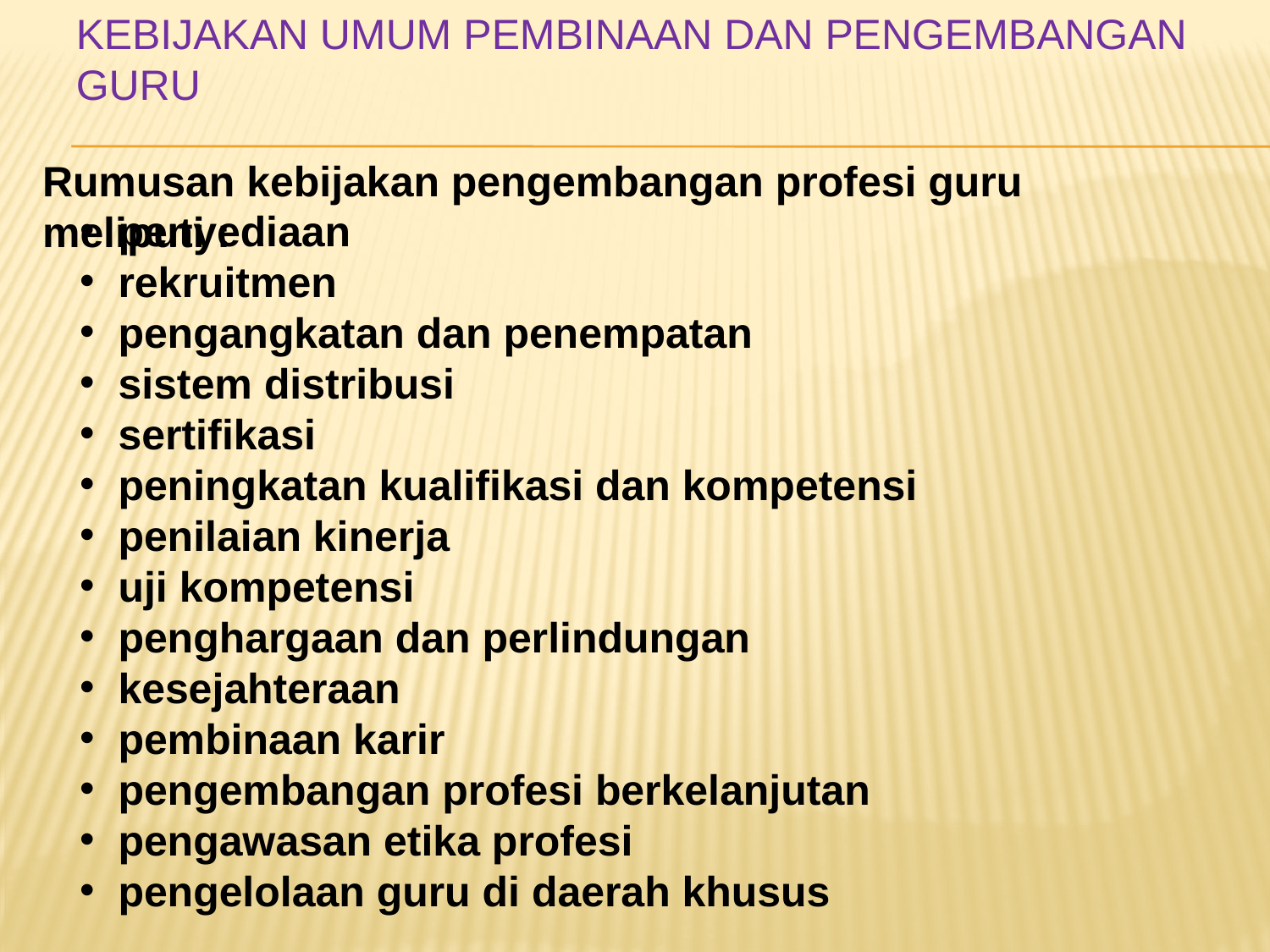

# Kebijakan umum pembinaan dan pengembangan guru
Rumusan kebijakan pengembangan profesi guru meliputi :
  penyediaan
  rekruitmen
  pengangkatan dan penempatan
  sistem distribusi
  sertifikasi
  peningkatan kualifikasi dan kompetensi
  penilaian kinerja
  uji kompetensi
  penghargaan dan perlindungan
  kesejahteraan
  pembinaan karir
  pengembangan profesi berkelanjutan
  pengawasan etika profesi
  pengelolaan guru di daerah khusus